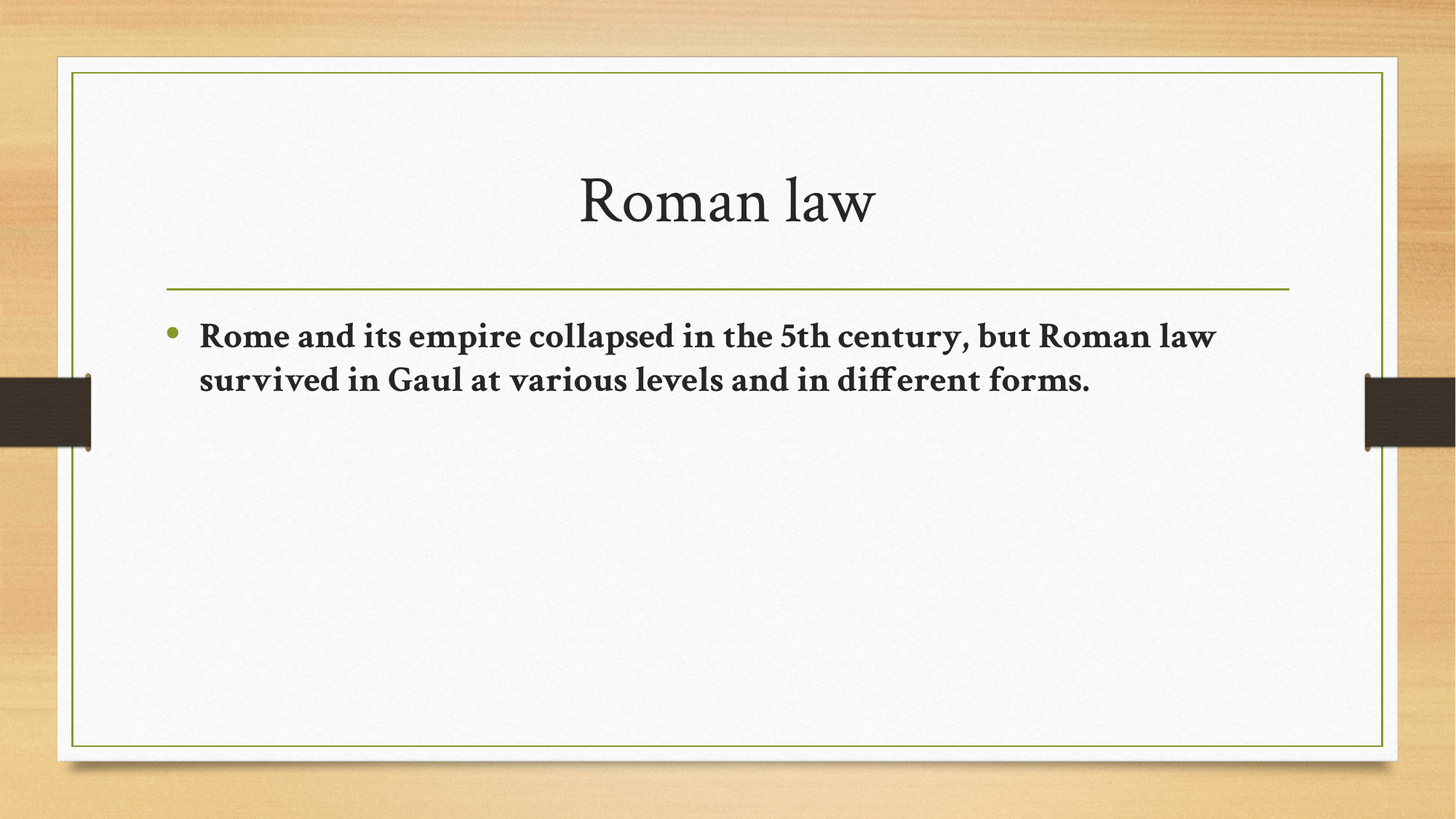

# Roman law
Rome and its empire collapsed in the 5th century, but Roman law survived in Gaul at various levels and in different forms.